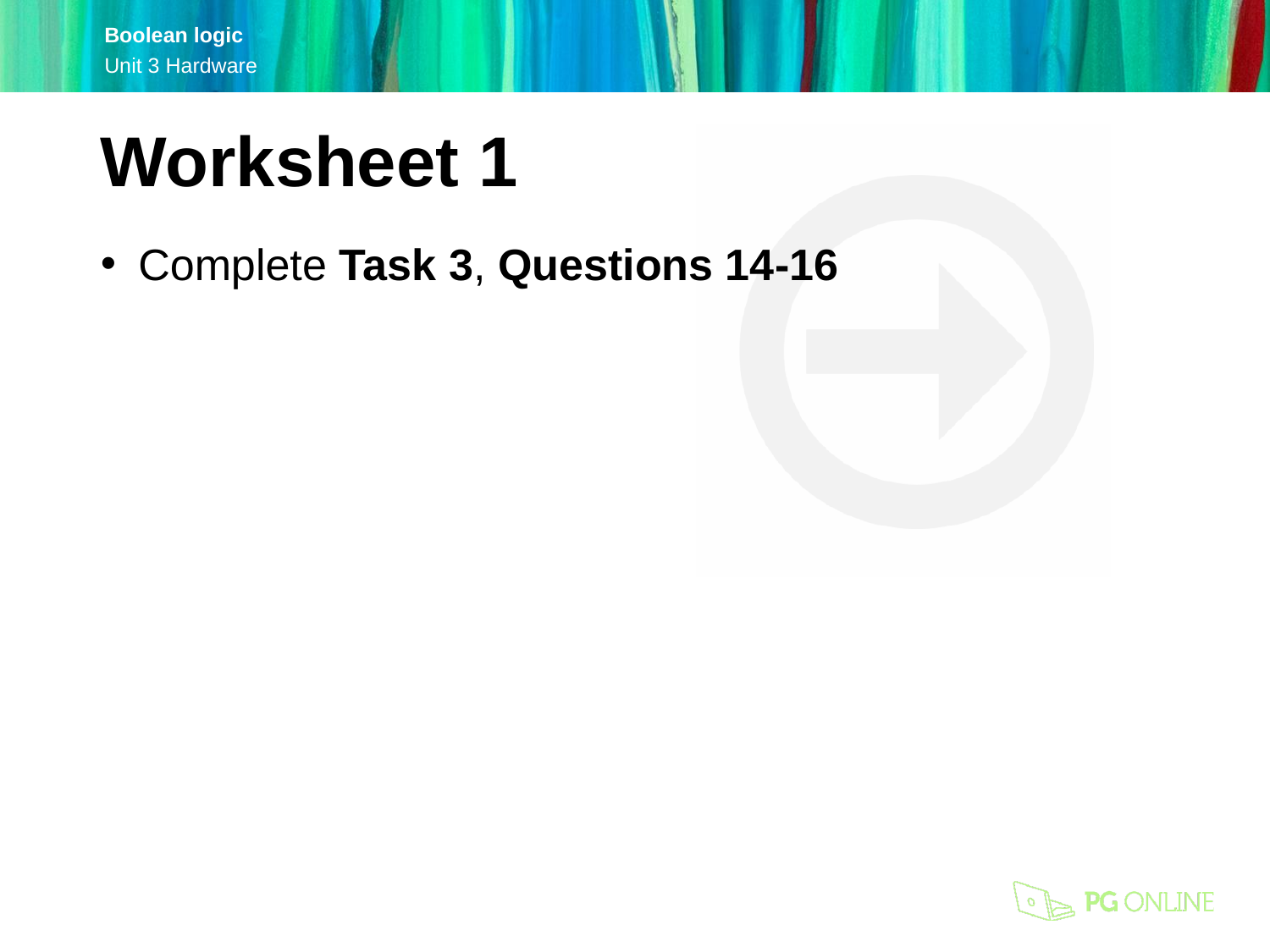

Worksheet 1
Complete Task 3, Questions 14-16